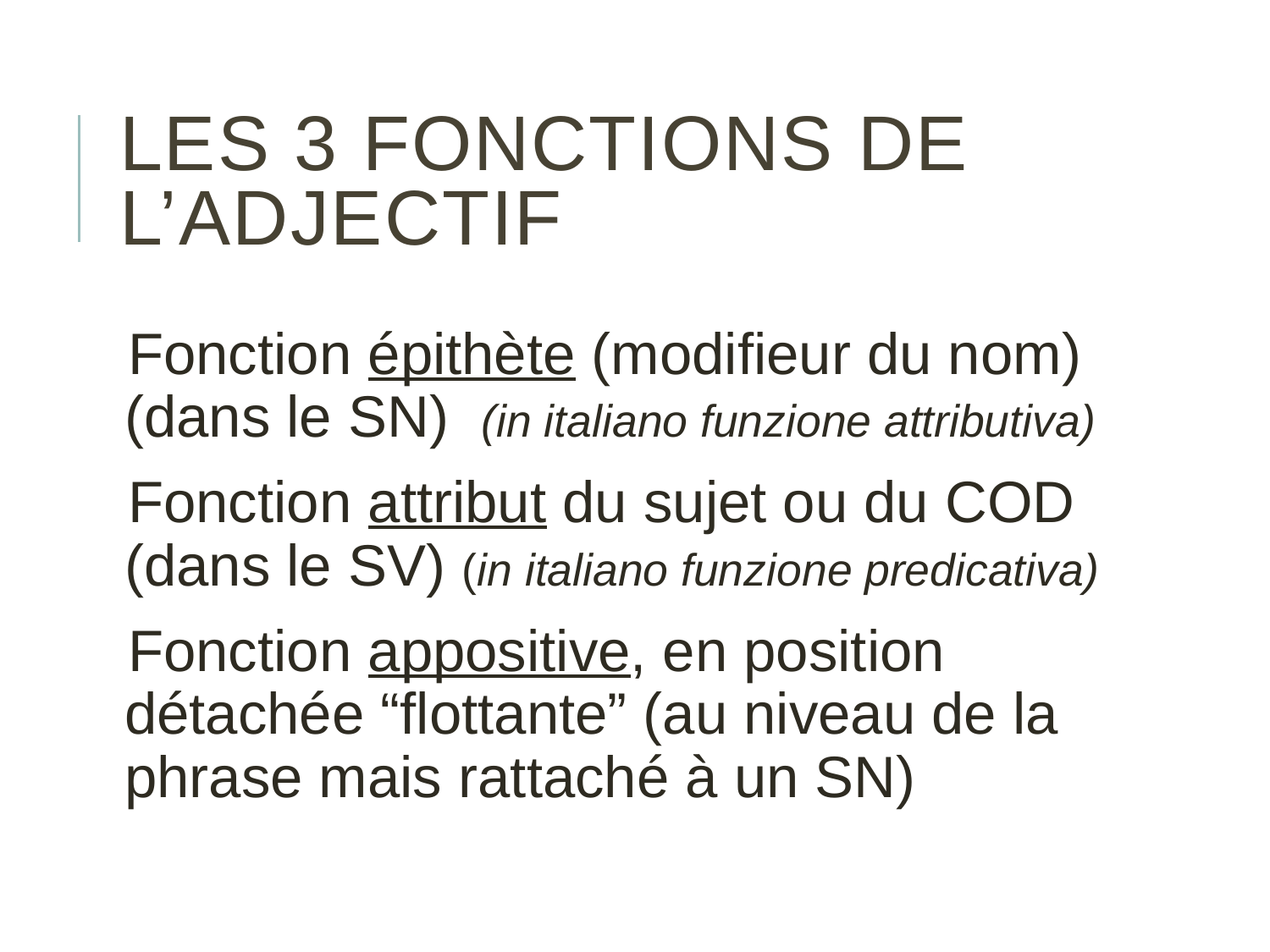

# Les 3 fonctions de l’adjectif
Fonction épithète (modifieur du nom) (dans le SN)  (in italiano funzione attributiva)
Fonction attribut du sujet ou du COD (dans le SV) (in italiano funzione predicativa)
Fonction appositive, en position détachée “flottante” (au niveau de la phrase mais rattaché à un SN)